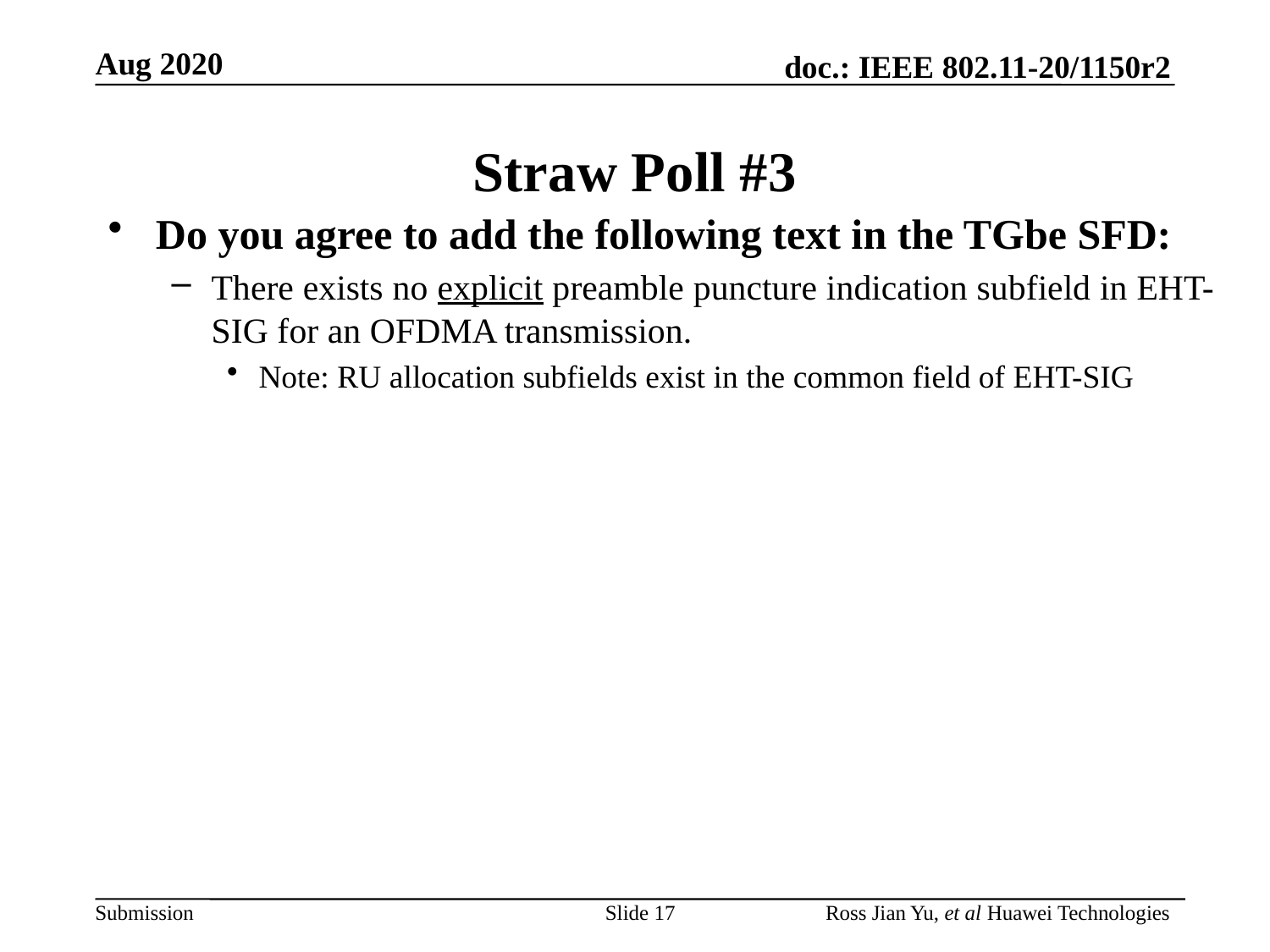

# Straw Poll #3
Do you agree to add the following text in the TGbe SFD:
There exists no explicit preamble puncture indication subfield in EHT-SIG for an OFDMA transmission.
Note: RU allocation subfields exist in the common field of EHT-SIG

Slide 17